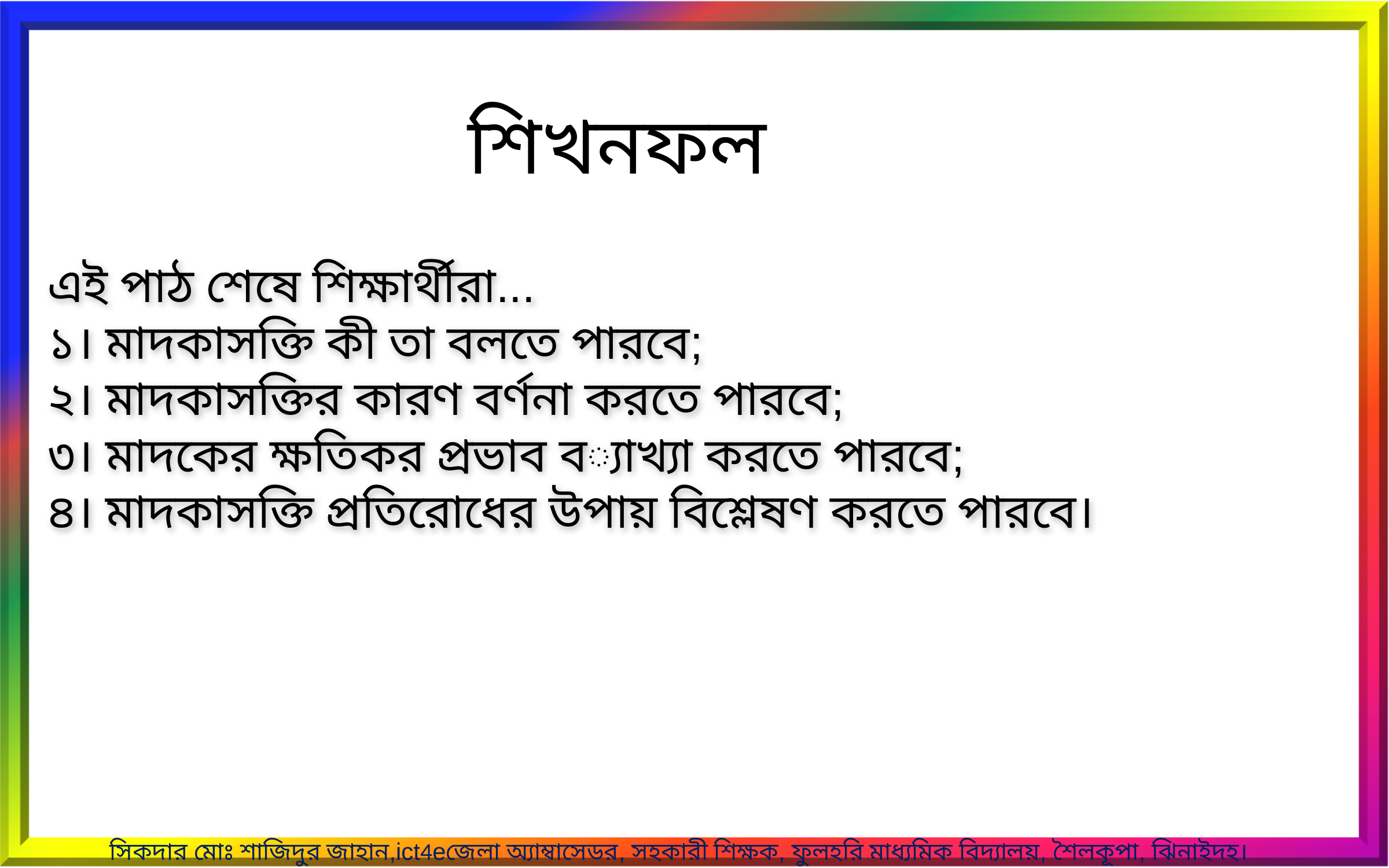

শিখনফল
এই পাঠ শেষে শিক্ষার্থীরা...
১। মাদকাসক্তি কী তা বলতে পারবে;
২। মাদকাসক্তির কারণ বর্ণনা করতে পারবে;
৩। মাদকের ক্ষতিকর প্রভাব ব্যাখ্যা করতে পারবে;
৪। মাদকাসক্তি প্রতিরোধের উপায় বিশ্লেষণ করতে পারবে।